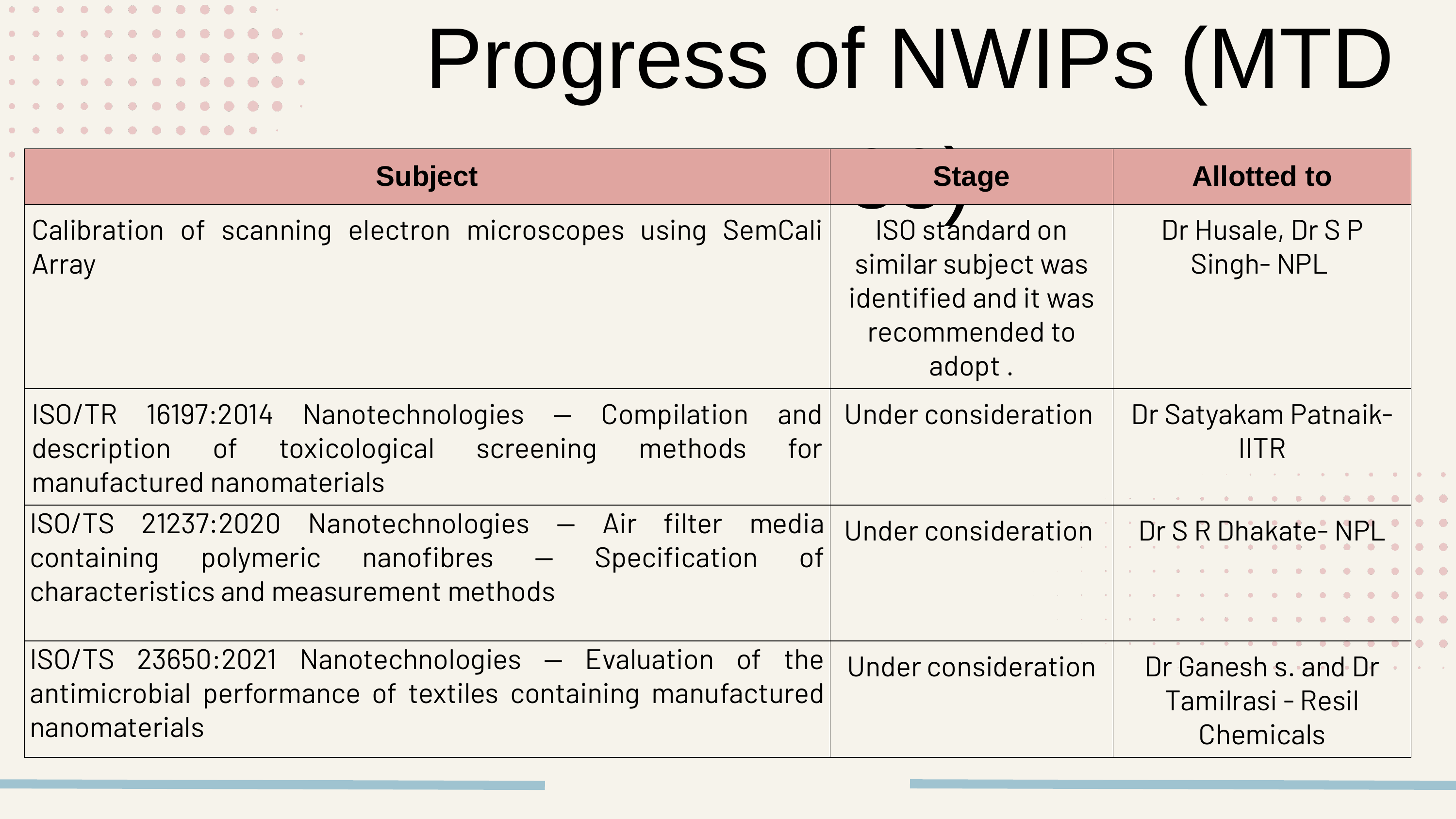

Progress of NWIPs (MTD 33)
| Subject | Stage | Allotted to |
| --- | --- | --- |
| Calibration of scanning electron microscopes using SemCali Array | ISO standard on similar subject was identified and it was recommended to adopt . | Dr Husale, Dr S P Singh- NPL |
| ISO/TR 16197:2014 Nanotechnologies — Compilation and description of toxicological screening methods for manufactured nanomaterials | Under consideration | Dr Satyakam Patnaik- IITR |
| ISO/TS 21237:2020 Nanotechnologies — Air filter media containing polymeric nanofibres — Specification of characteristics and measurement methods | Under consideration | Dr S R Dhakate- NPL |
| ISO/TS 23650:2021 Nanotechnologies — Evaluation of the antimicrobial performance of textiles containing manufactured nanomaterials | Under consideration | Dr Ganesh s. and Dr Tamilrasi - Resil Chemicals |